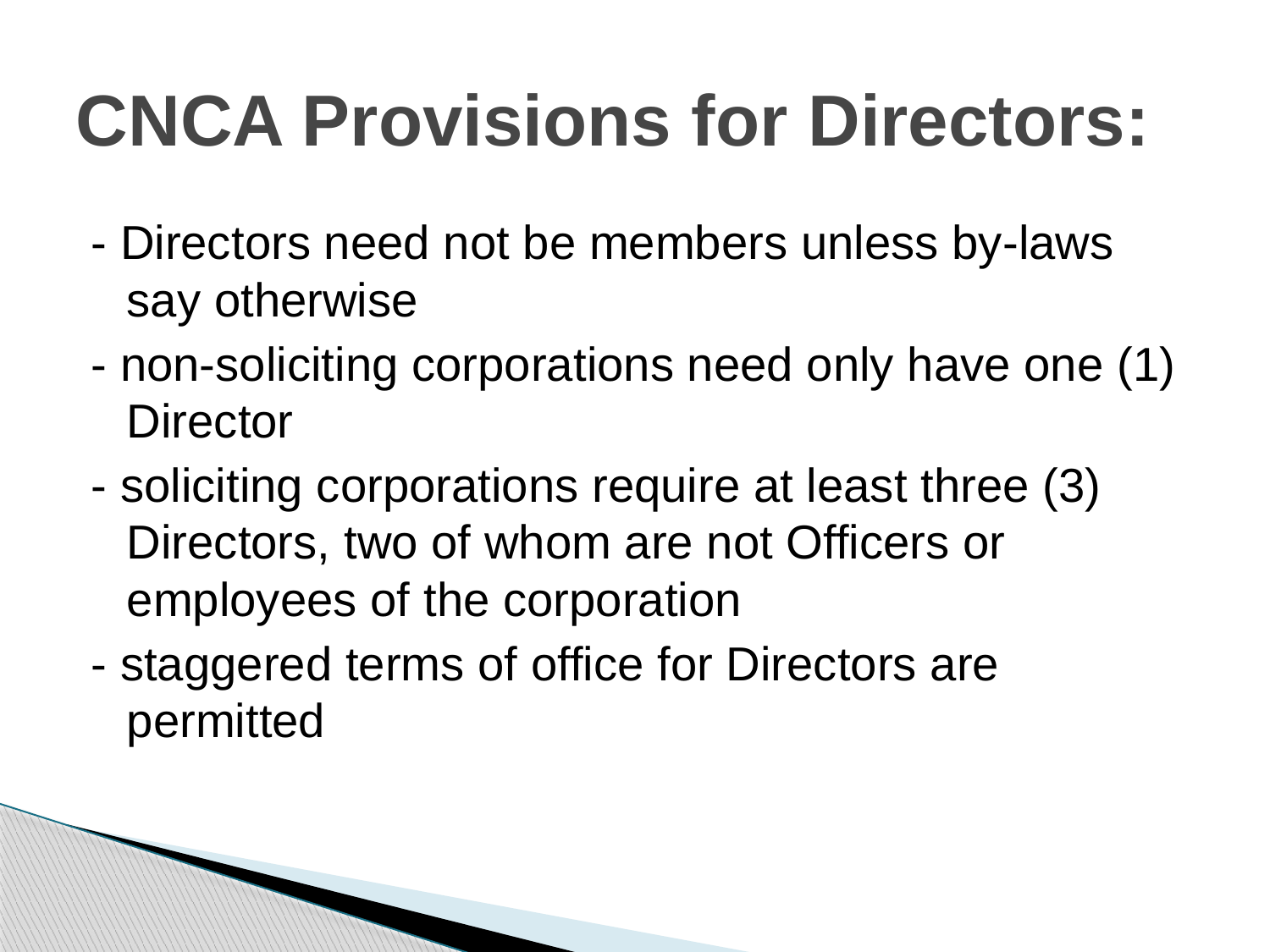

# CNCA Provisions for Directors:
- Directors need not be members unless by-laws say otherwise
- non-soliciting corporations need only have one (1) Director
- soliciting corporations require at least three (3) Directors, two of whom are not Officers or employees of the corporation
- staggered terms of office for Directors are permitted